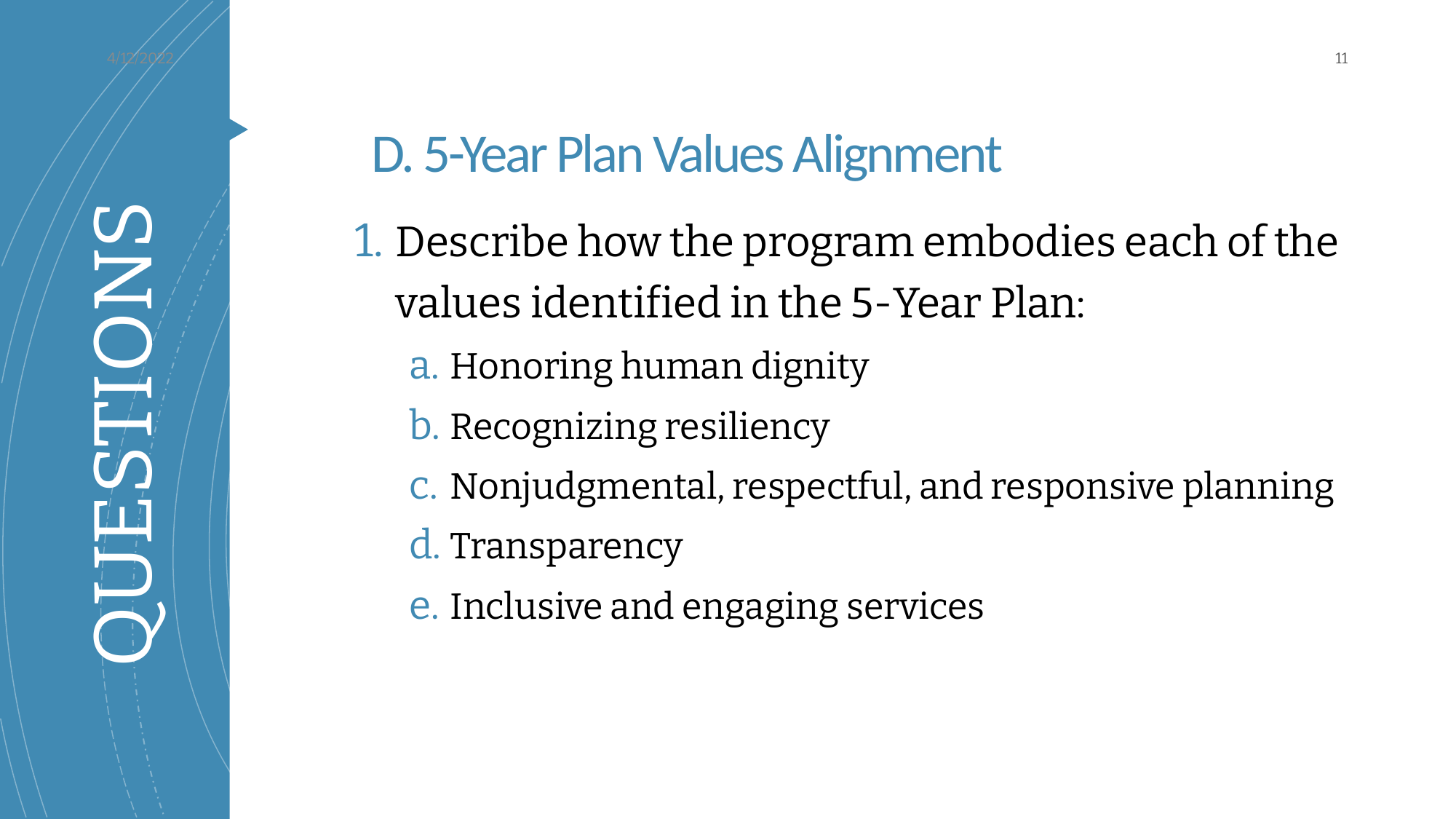

4/12/2022
11
# D. 5-Year Plan Values Alignment

Describe how the program embodies each of the values identified in the 5-Year Plan:
Honoring human dignity
Recognizing resiliency
Nonjudgmental, respectful, and responsive planning
Transparency
Inclusive and engaging services
QUESTIONS
Yakima County Human Services Department